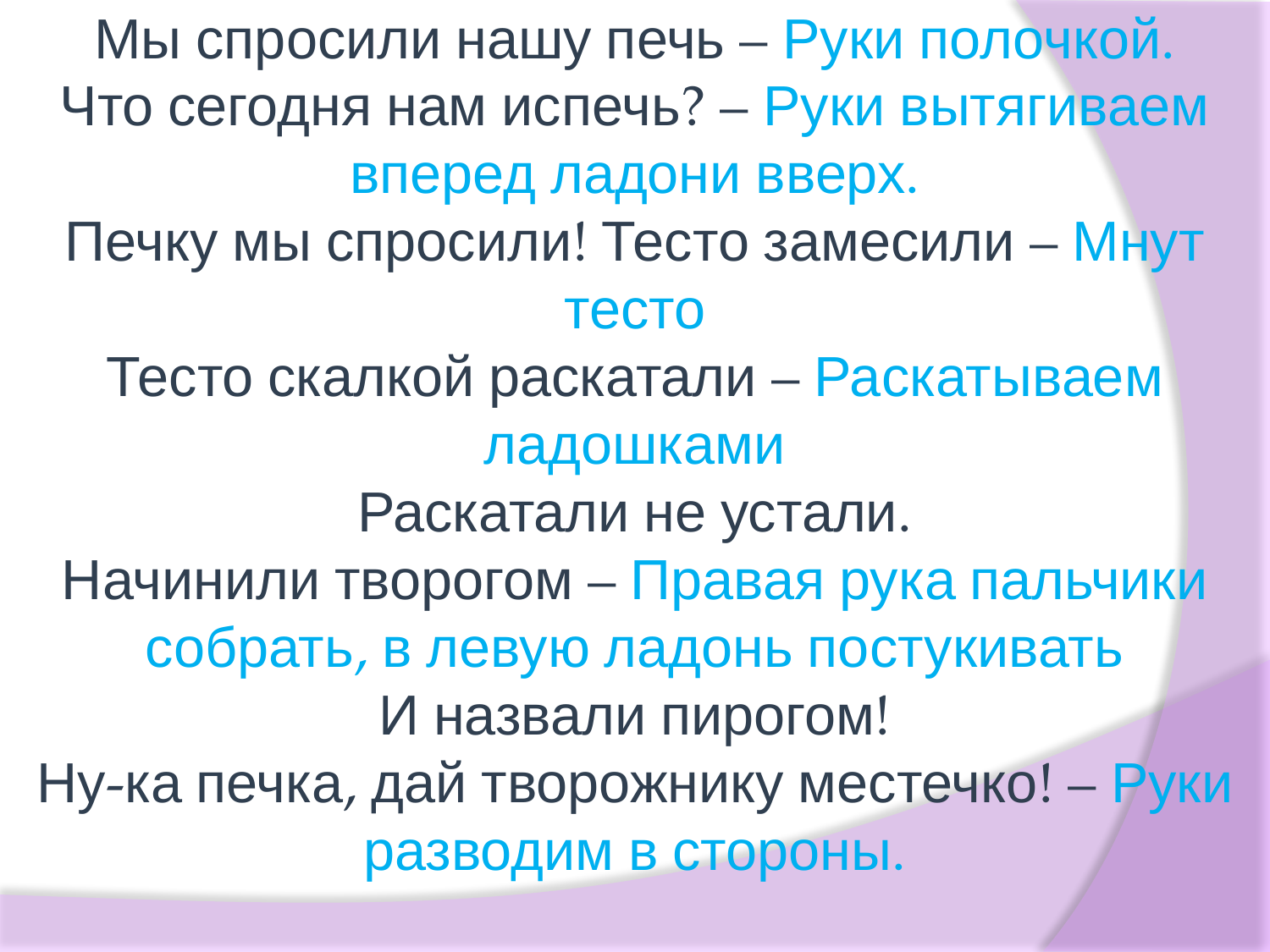

Пальчиковая гимнастика
Мы спросили нашу печь – Руки полочкой.
Что сегодня нам испечь? – Руки вытягиваем вперед ладони вверх.
Печку мы спросили! Тесто замесили – Мнут тесто
Тесто скалкой раскатали – Раскатываем ладошками
Раскатали не устали.
Начинили творогом – Правая рука пальчики собрать, в левую ладонь постукивать
И назвали пирогом!
Ну-ка печка, дай творожнику местечко! – Руки разводим в стороны.